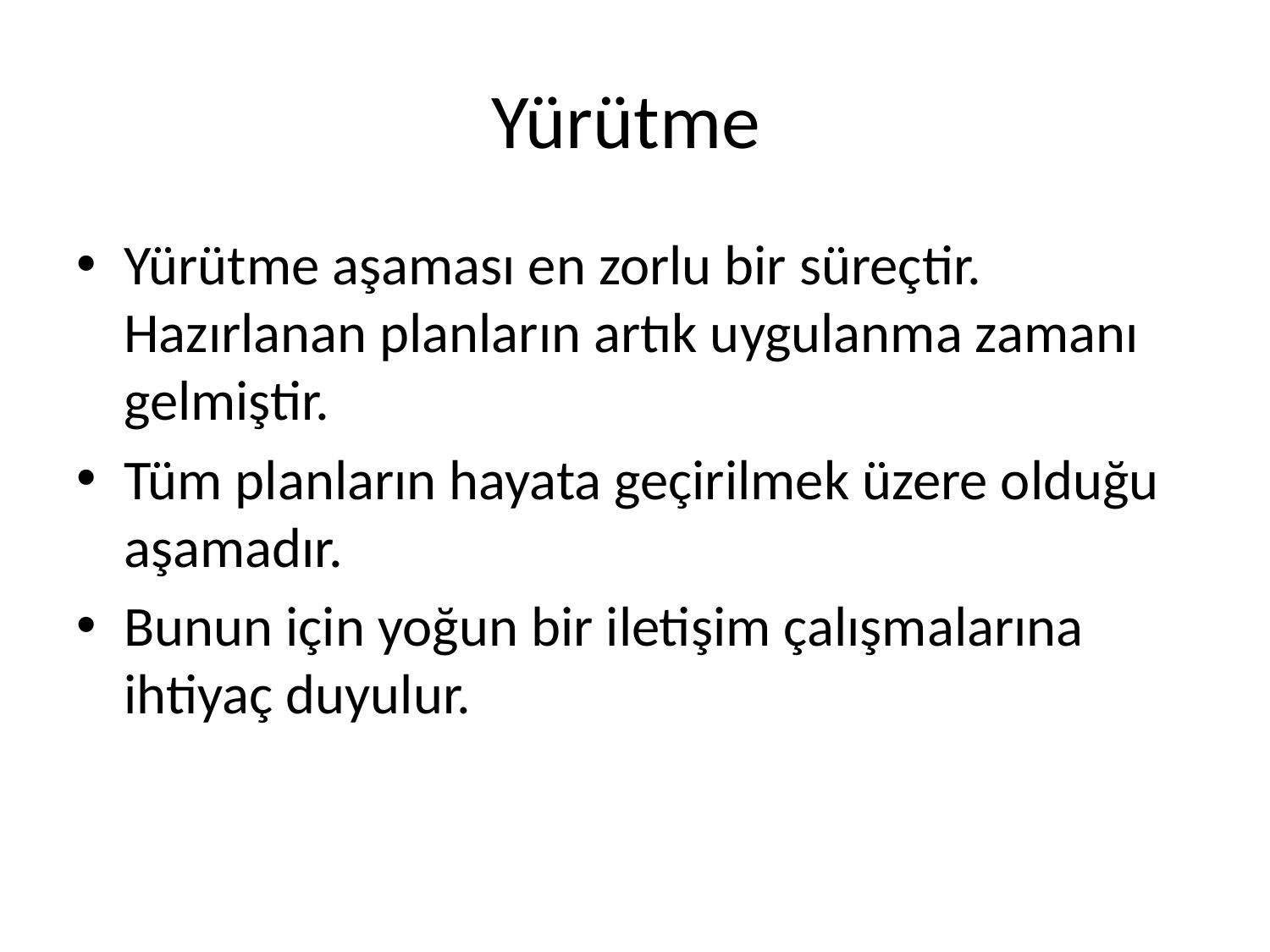

# Yürütme
Yürütme aşaması en zorlu bir süreçtir. Hazırlanan planların artık uygulanma zamanı gelmiştir.
Tüm planların hayata geçirilmek üzere olduğu aşamadır.
Bunun için yoğun bir iletişim çalışmalarına ihtiyaç duyulur.